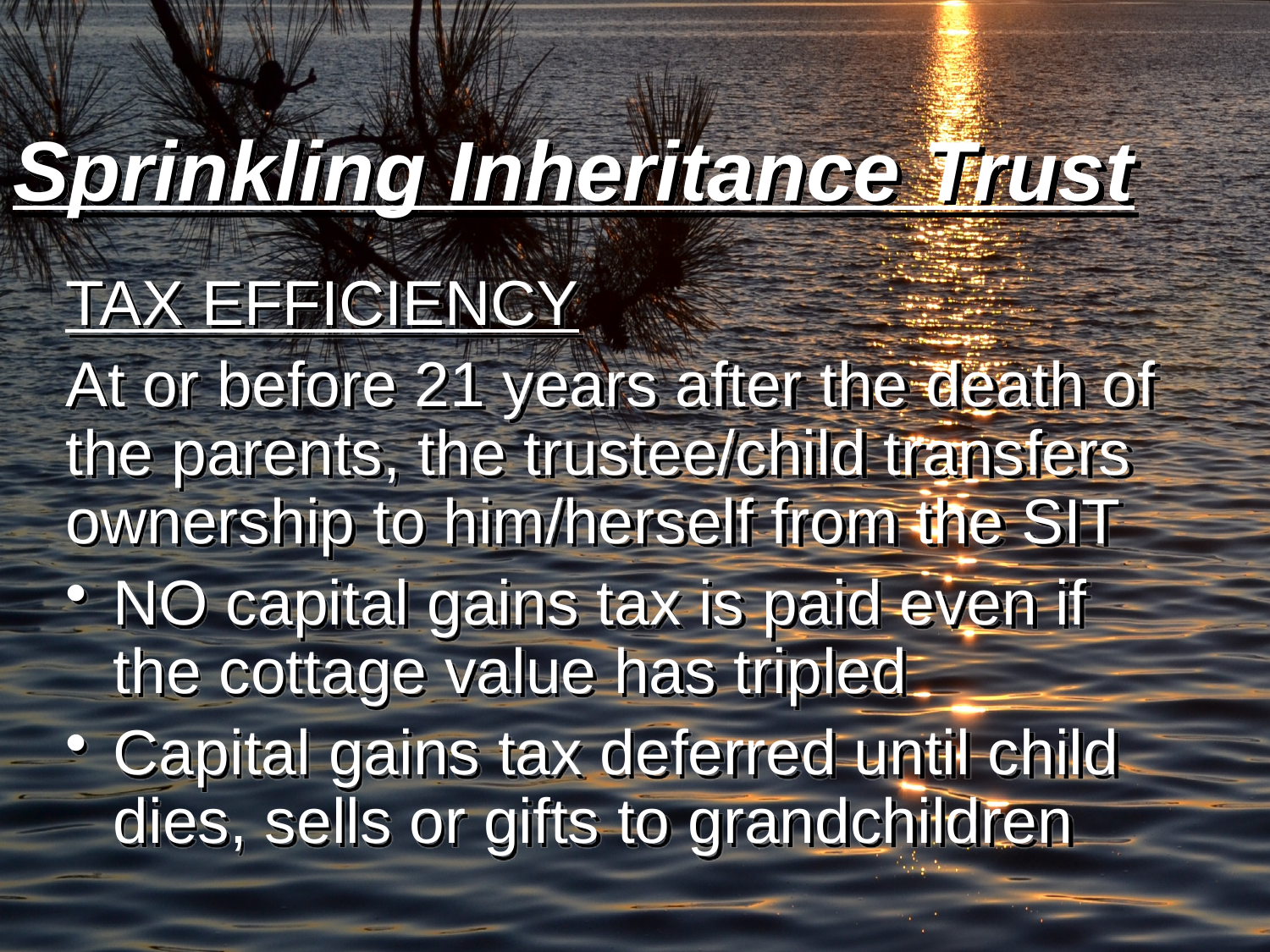

# Sprinkling Inheritance Trust
TAX EFFICIENCY
At or before 21 years after the death of the parents, the trustee/child transfers ownership to him/herself from the SIT
NO capital gains tax is paid even if the cottage value has tripled
Capital gains tax deferred until child dies, sells or gifts to grandchildren